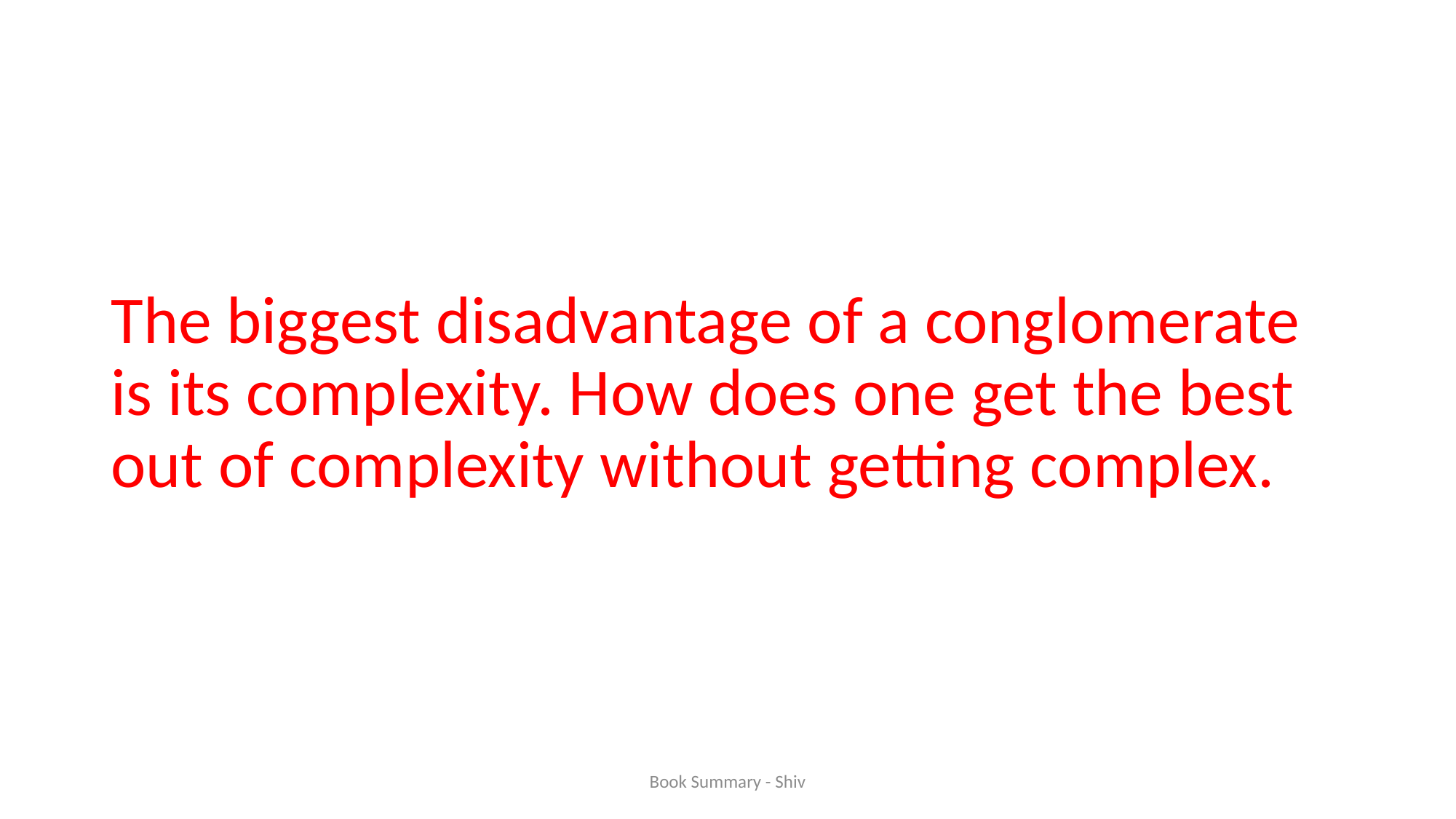

# The biggest disadvantage of a conglomerate is its complexity. How does one get the best out of complexity without getting complex.
Book Summary - Shiv